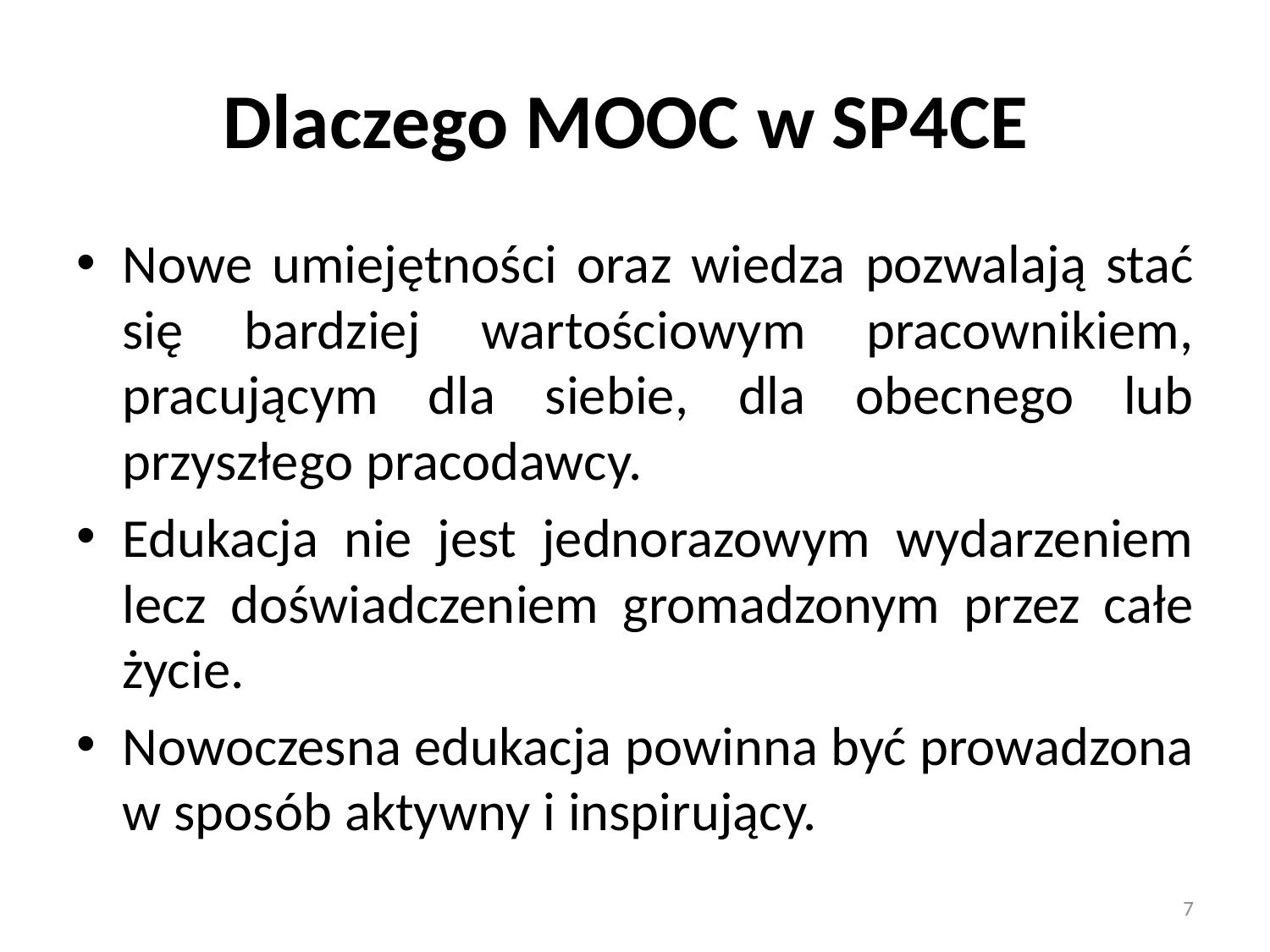

# Dlaczego MOOC w SP4CE
Nowe umiejętności oraz wiedza pozwalają stać się bardziej wartościowym pracownikiem, pracującym dla siebie, dla obecnego lub przyszłego pracodawcy.
Edukacja nie jest jednorazowym wydarzeniem lecz doświadczeniem gromadzonym przez całe życie.
Nowoczesna edukacja powinna być prowadzona w sposób aktywny i inspirujący.
7